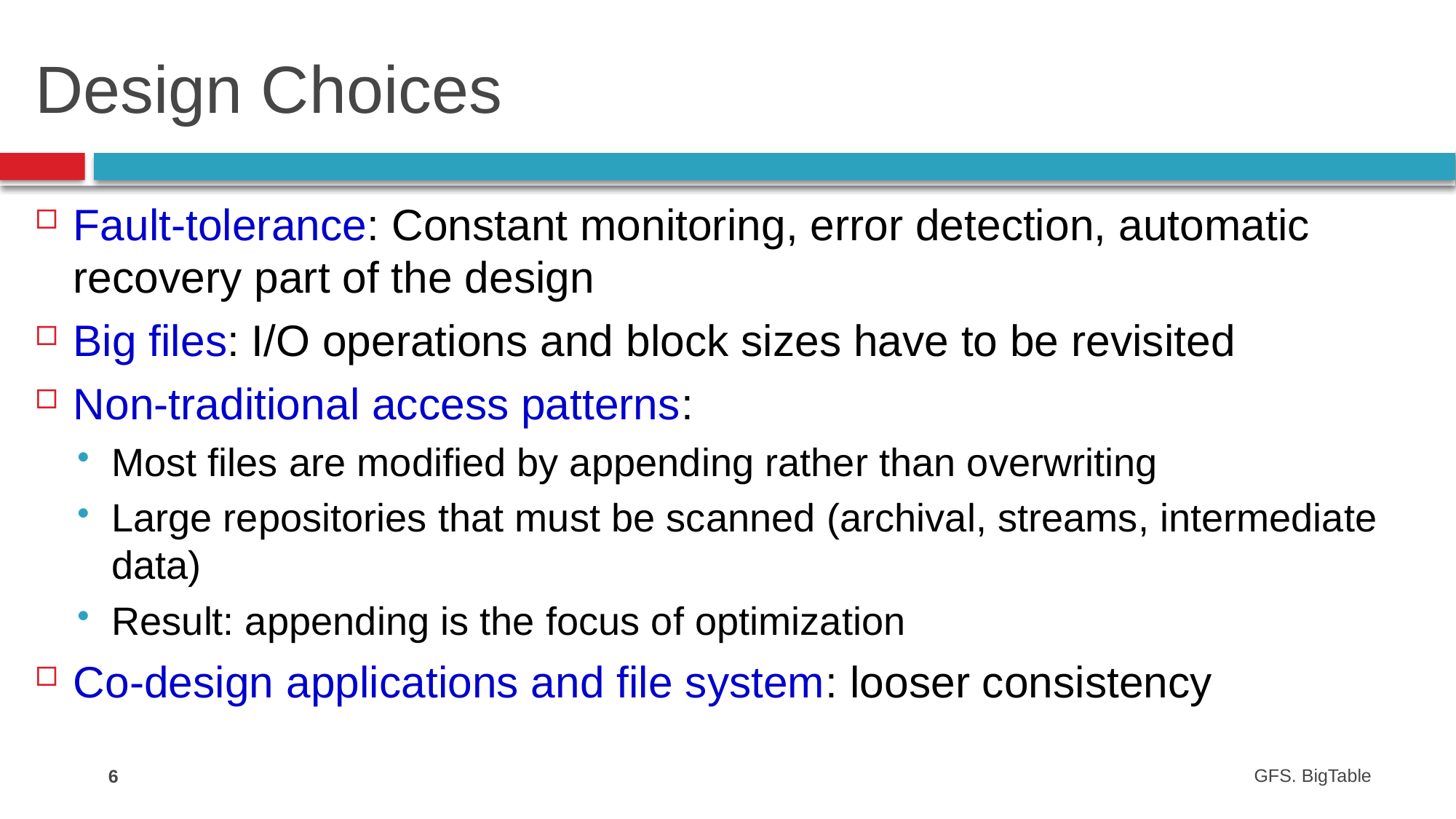

# Design Choices
Fault-tolerance: Constant monitoring, error detection, automatic recovery part of the design
Big files: I/O operations and block sizes have to be revisited
Non-traditional access patterns:
Most files are modified by appending rather than overwriting
Large repositories that must be scanned (archival, streams, intermediate data)
Result: appending is the focus of optimization
Co-design applications and file system: looser consistency
6
GFS. BigTable